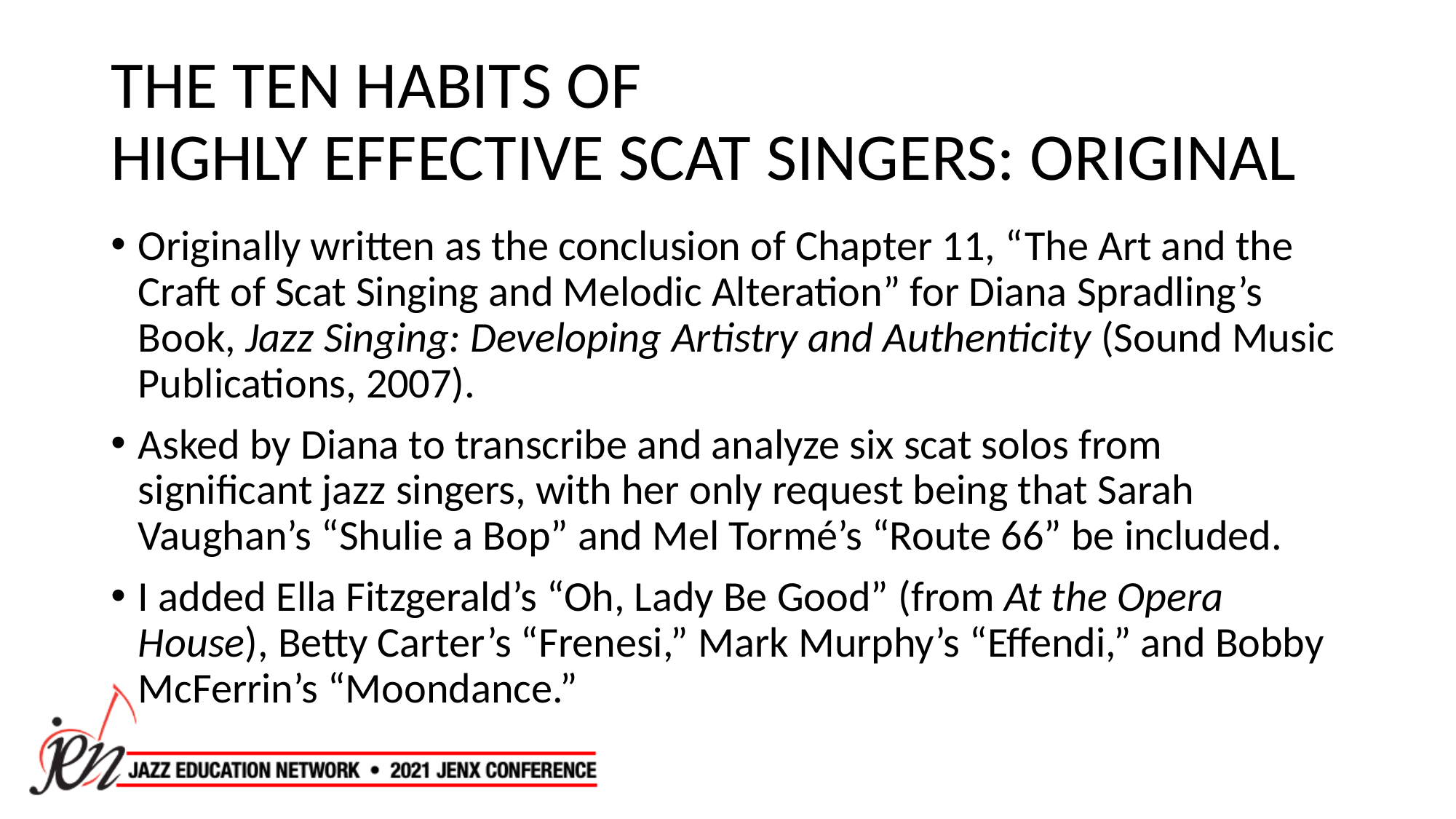

# THE TEN HABITS OF HIGHLY EFFECTIVE SCAT SINGERS: ORIGINAL
Originally written as the conclusion of Chapter 11, “The Art and the Craft of Scat Singing and Melodic Alteration” for Diana Spradling’s Book, Jazz Singing: Developing Artistry and Authenticity (Sound Music Publications, 2007).
Asked by Diana to transcribe and analyze six scat solos from significant jazz singers, with her only request being that Sarah Vaughan’s “Shulie a Bop” and Mel Tormé’s “Route 66” be included.
I added Ella Fitzgerald’s “Oh, Lady Be Good” (from At the Opera House), Betty Carter’s “Frenesi,” Mark Murphy’s “Effendi,” and Bobby McFerrin’s “Moondance.”